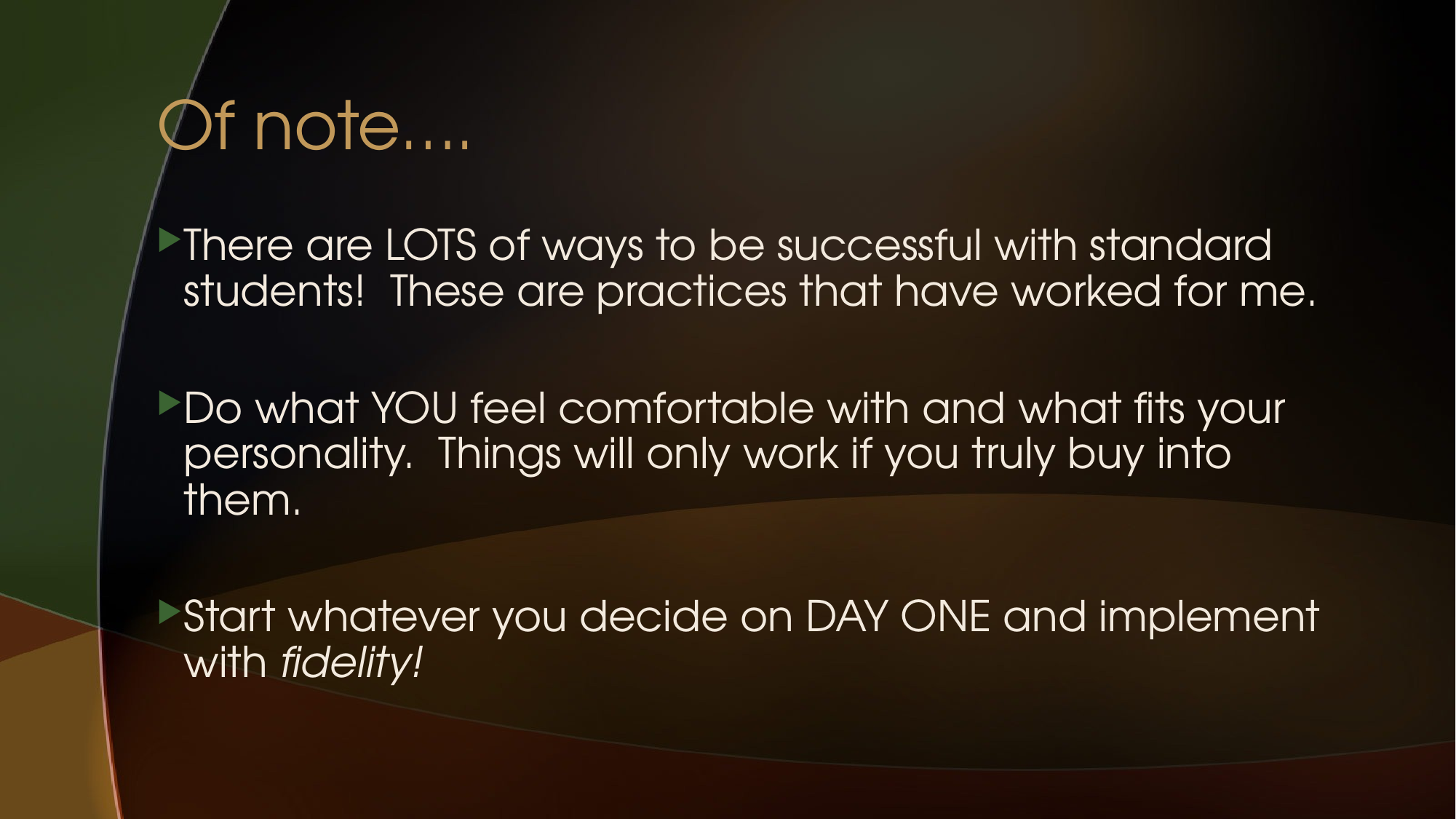

# Of note….
There are LOTS of ways to be successful with standard students!  These are practices that have worked for me.

Do what YOU feel comfortable with and what fits your personality.  Things will only work if you truly buy into them.

Start whatever you decide on DAY ONE and implement with fidelity!